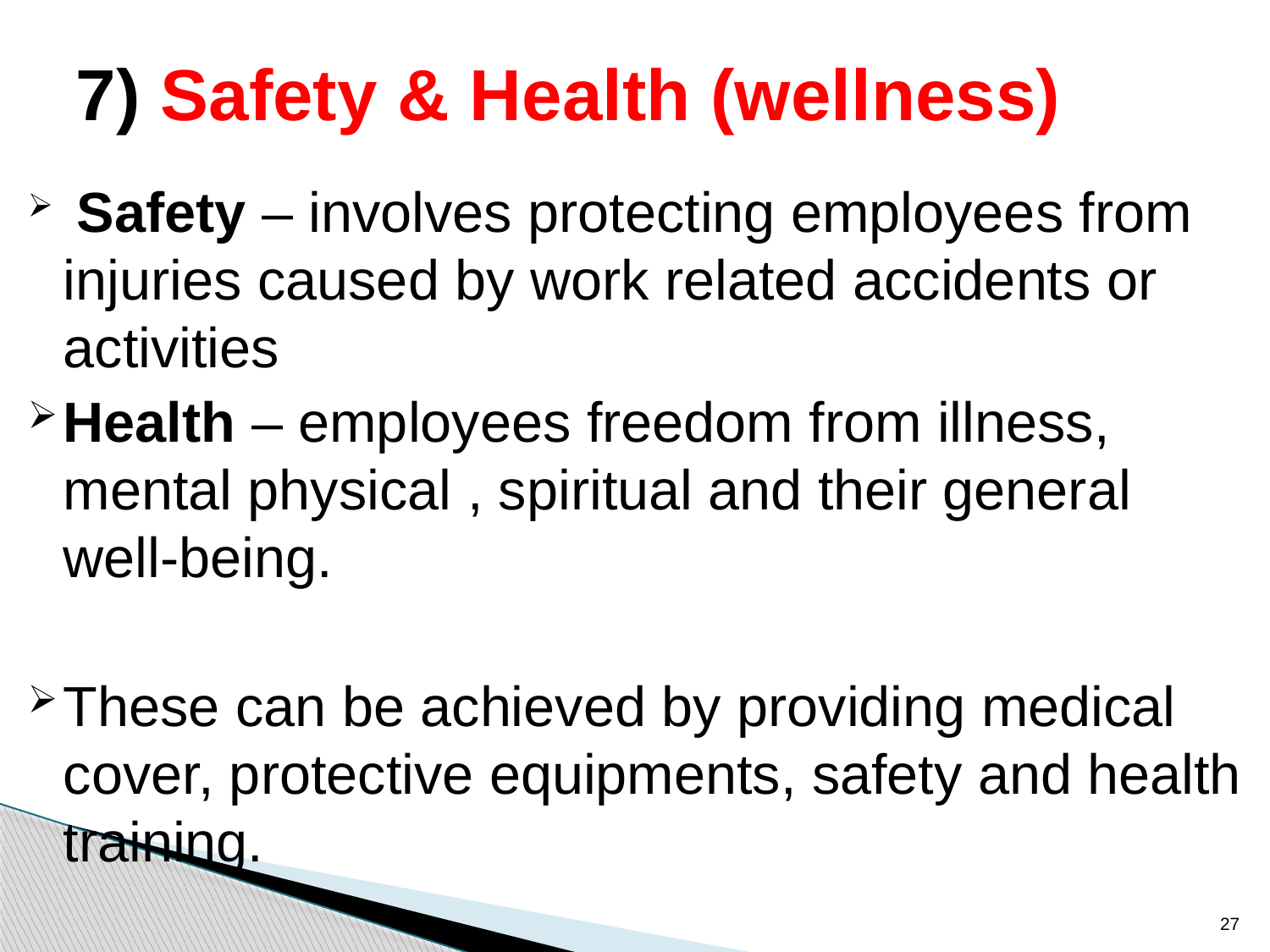

# 7) Safety & Health (wellness)
 Safety – involves protecting employees from injuries caused by work related accidents or activities
Health – employees freedom from illness, mental physical , spiritual and their general well-being.

These can be achieved by providing medical cover, protective equipments, safety and health training.

27